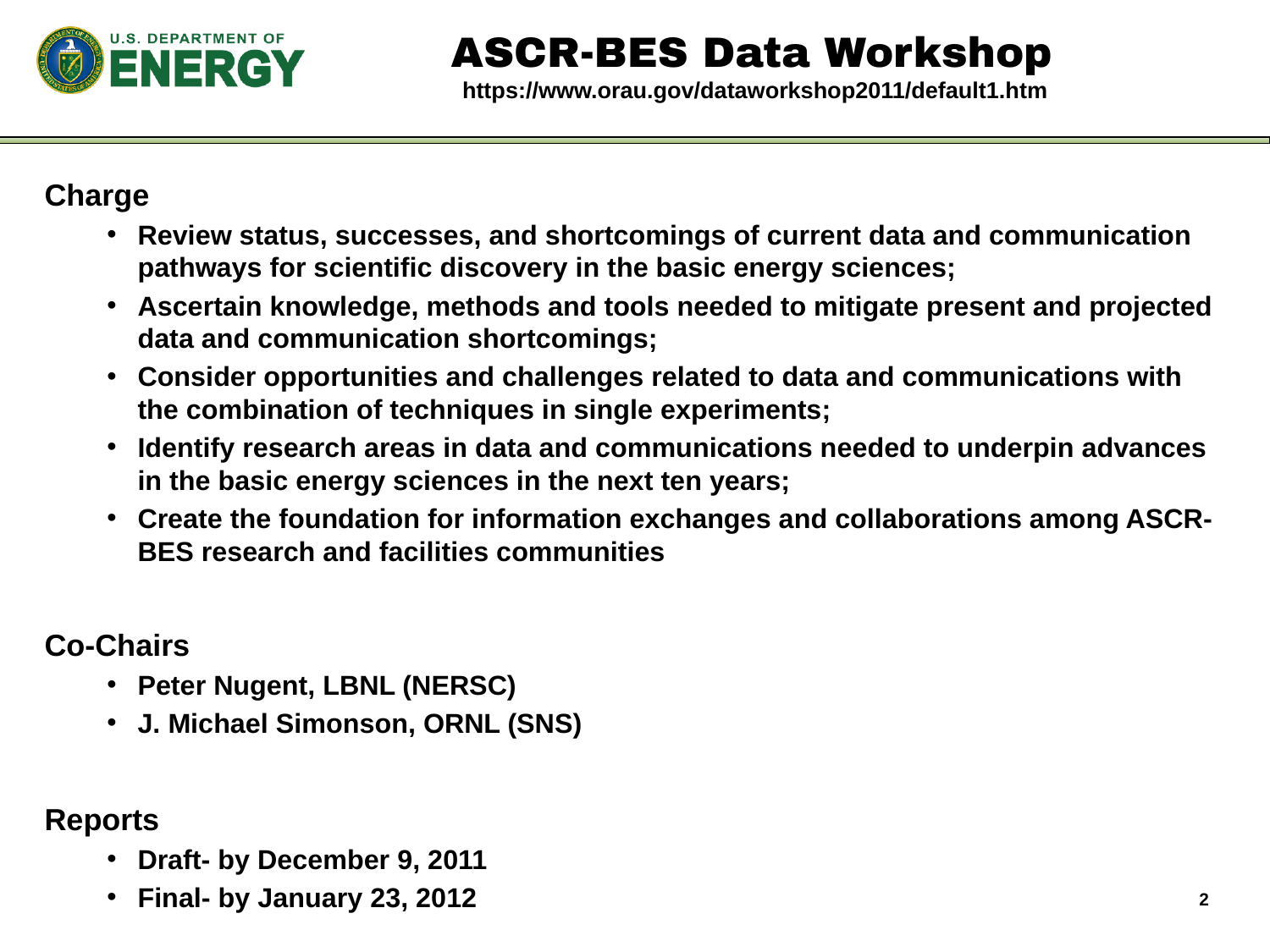

# ASCR-BES Data Workshop https://www.orau.gov/dataworkshop2011/default1.htm
Charge
Review status, successes, and shortcomings of current data and communication pathways for scientific discovery in the basic energy sciences;
Ascertain knowledge, methods and tools needed to mitigate present and projected data and communication shortcomings;
Consider opportunities and challenges related to data and communications with the combination of techniques in single experiments;
Identify research areas in data and communications needed to underpin advances in the basic energy sciences in the next ten years;
Create the foundation for information exchanges and collaborations among ASCR-BES research and facilities communities

Co-Chairs
Peter Nugent, LBNL (NERSC)
J. Michael Simonson, ORNL (SNS)

Reports
Draft- by December 9, 2011
Final- by January 23, 2012
2